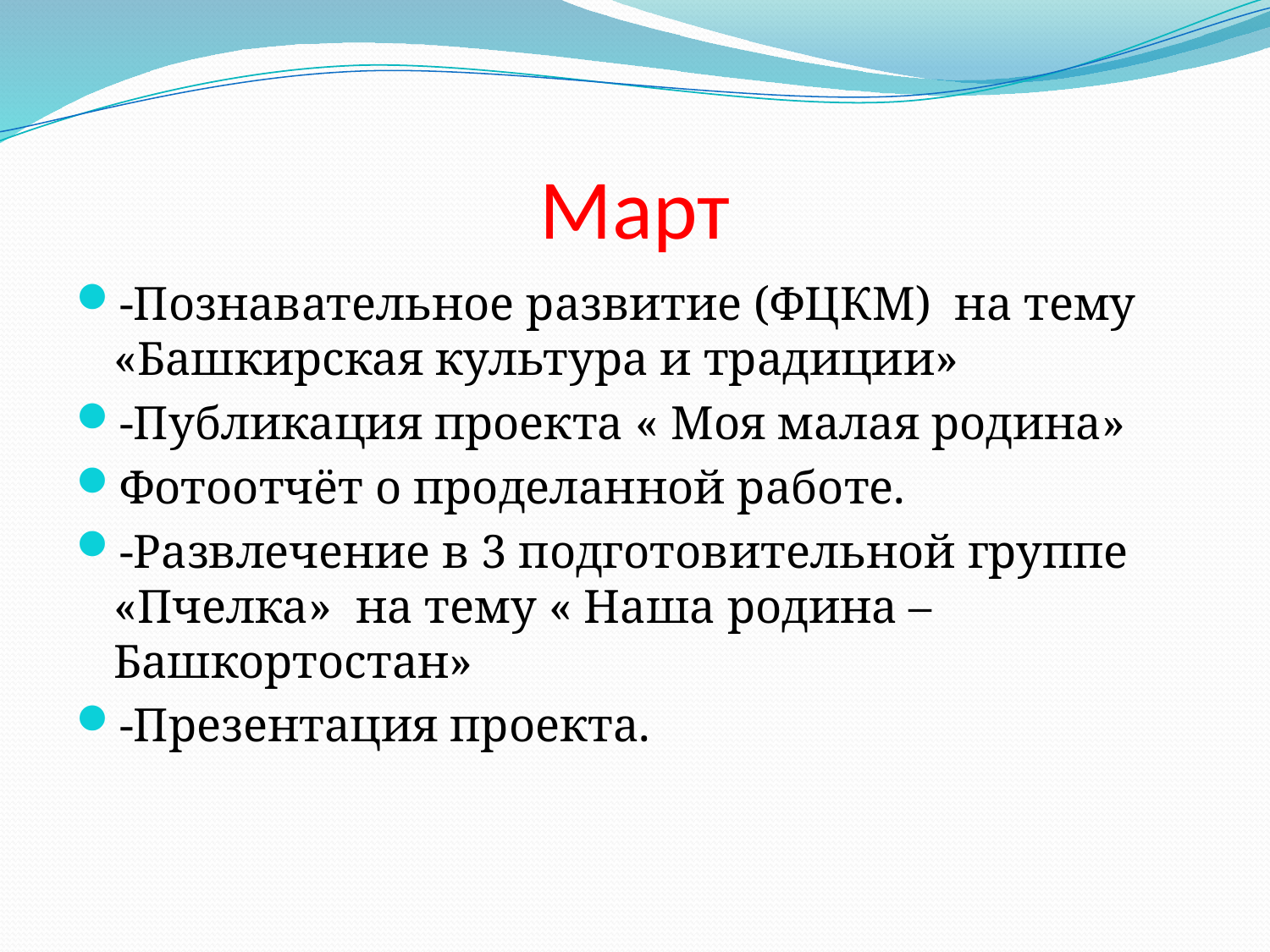

# Март
-Познавательное развитие (ФЦКМ)  на тему «Башкирская культура и традиции»
-Публикация проекта « Моя малая родина»
Фотоотчёт о проделанной работе.
-Развлечение в 3 подготовительной группе «Пчелка»  на тему « Наша родина –Башкортостан»
-Презентация проекта.